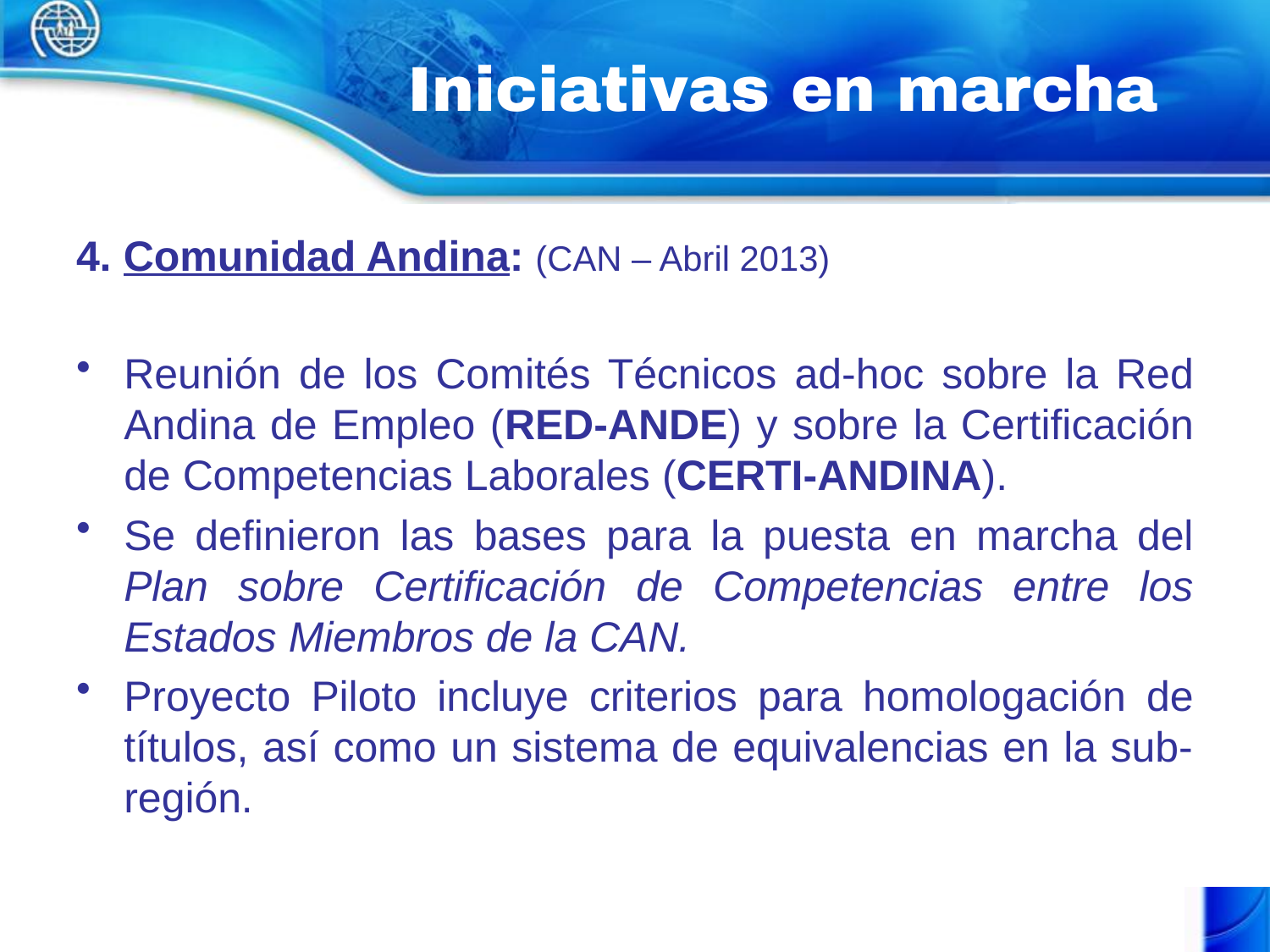

# Iniciativas en marcha
4. Comunidad Andina: (CAN – Abril 2013)

Reunión de los Comités Técnicos ad-hoc sobre la Red Andina de Empleo (RED-ANDE) y sobre la Certificación de Competencias Laborales (CERTI-ANDINA).
Se definieron las bases para la puesta en marcha del Plan sobre Certificación de Competencias entre los Estados Miembros de la CAN.
Proyecto Piloto incluye criterios para homologación de títulos, así como un sistema de equivalencias en la sub-región.